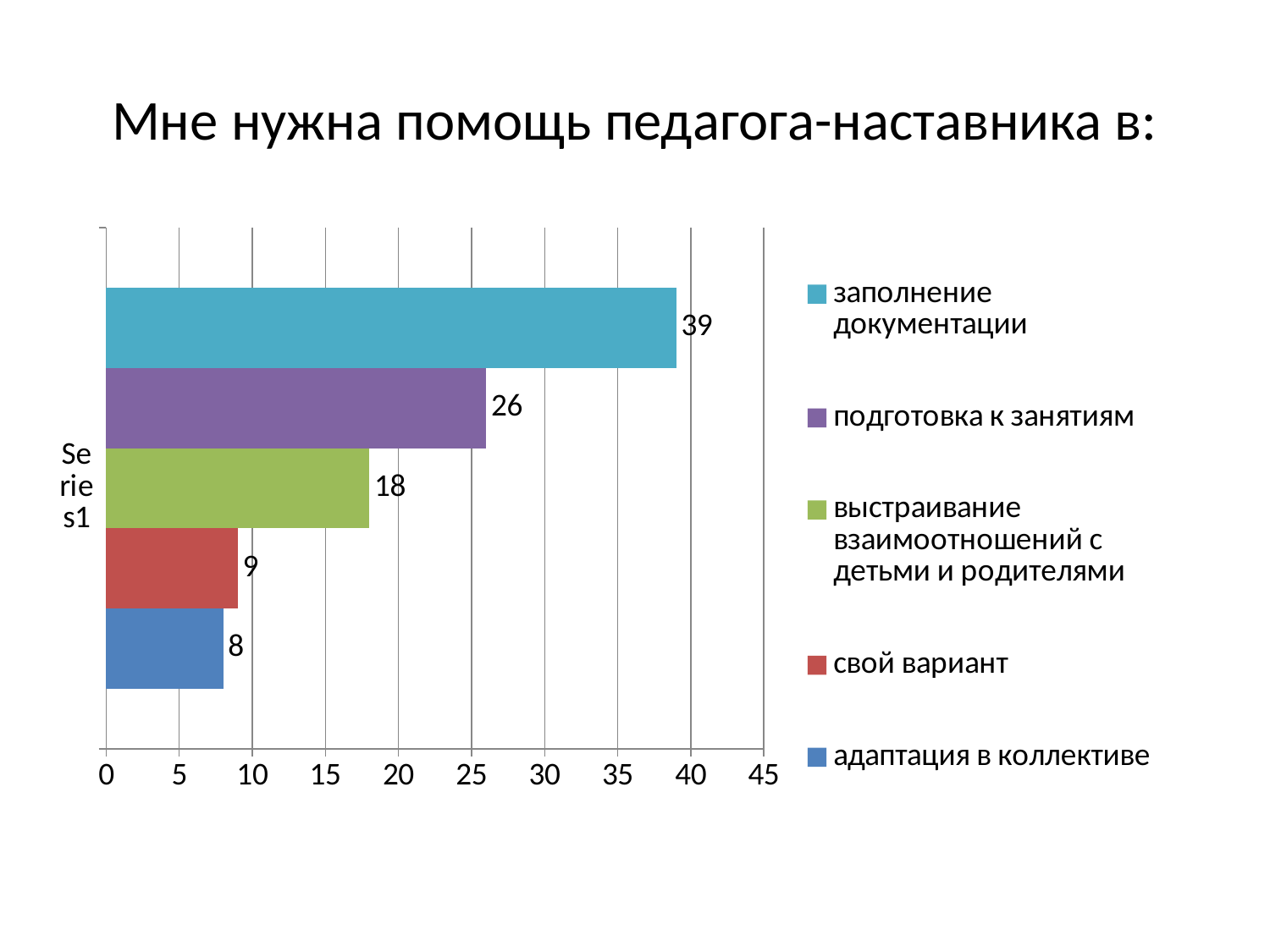

# Мне нужна помощь педагога-наставника в:

### Chart

| Category | адаптация в коллективе | свой вариант | выстраивание взаимоотношений с детьми и родителями | подготовка к занятиям | заполнение документации |
|---|---|---|---|---|---|
|  | 8.0 | 9.0 | 18.0 | 26.0 | 39.0 |